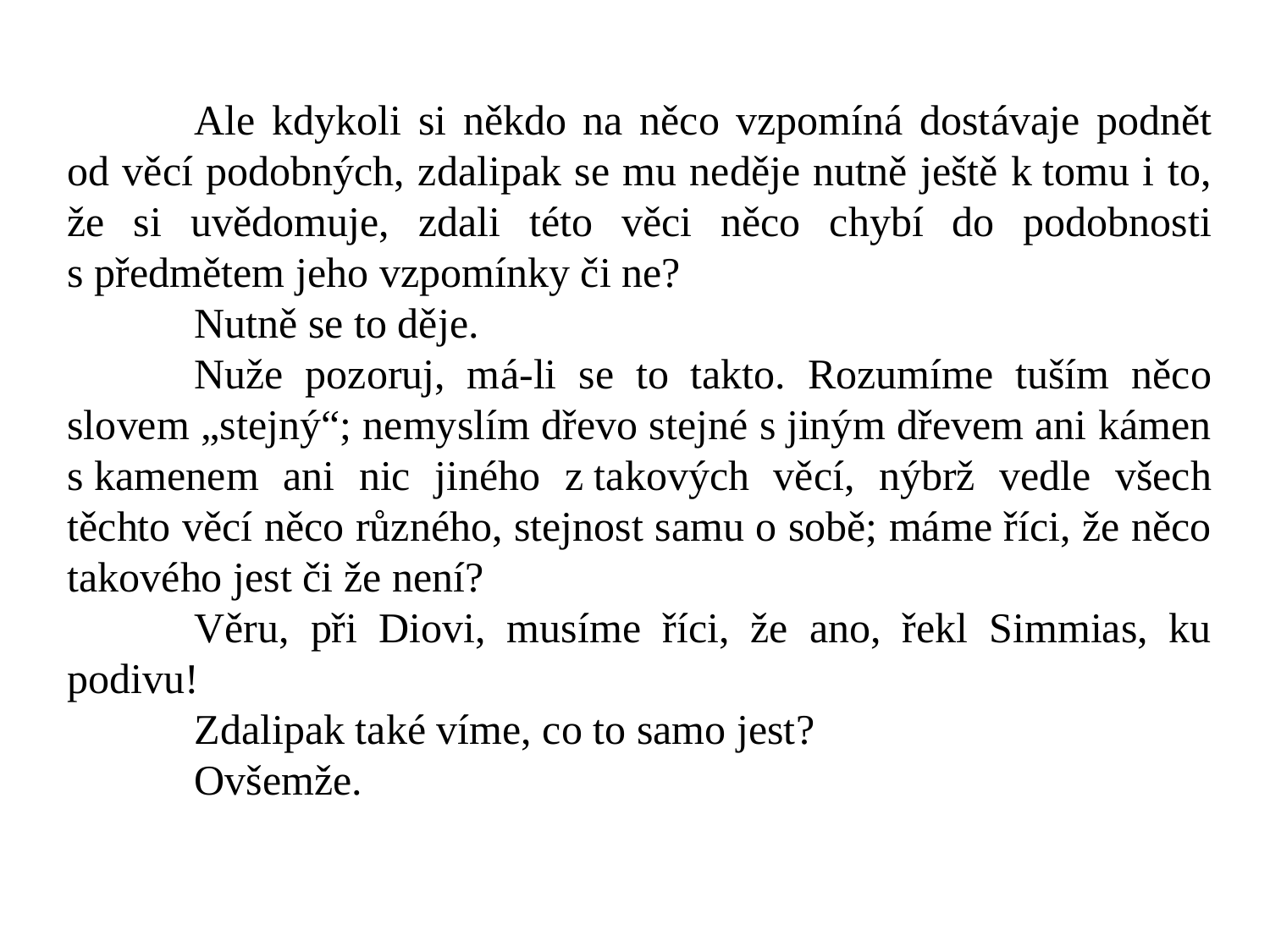

Ale kdykoli si někdo na něco vzpomíná dostávaje podnět od věcí podobných, zdalipak se mu neděje nutně ještě k tomu i to, že si uvědomuje, zdali této věci něco chybí do podobnosti s předmětem jeho vzpomínky či ne?
	Nutně se to děje.
	Nuže pozoruj, má-li se to takto. Rozumíme tuším něco slovem „stejný“; nemyslím dřevo stejné s jiným dřevem ani kámen s kamenem ani nic jiného z takových věcí, nýbrž vedle všech těchto věcí něco různého, stejnost samu o sobě; máme říci, že něco takového jest či že není?
	Věru, při Diovi, musíme říci, že ano, řekl Simmias, ku podivu!
	Zdalipak také víme, co to samo jest?
	Ovšemže.